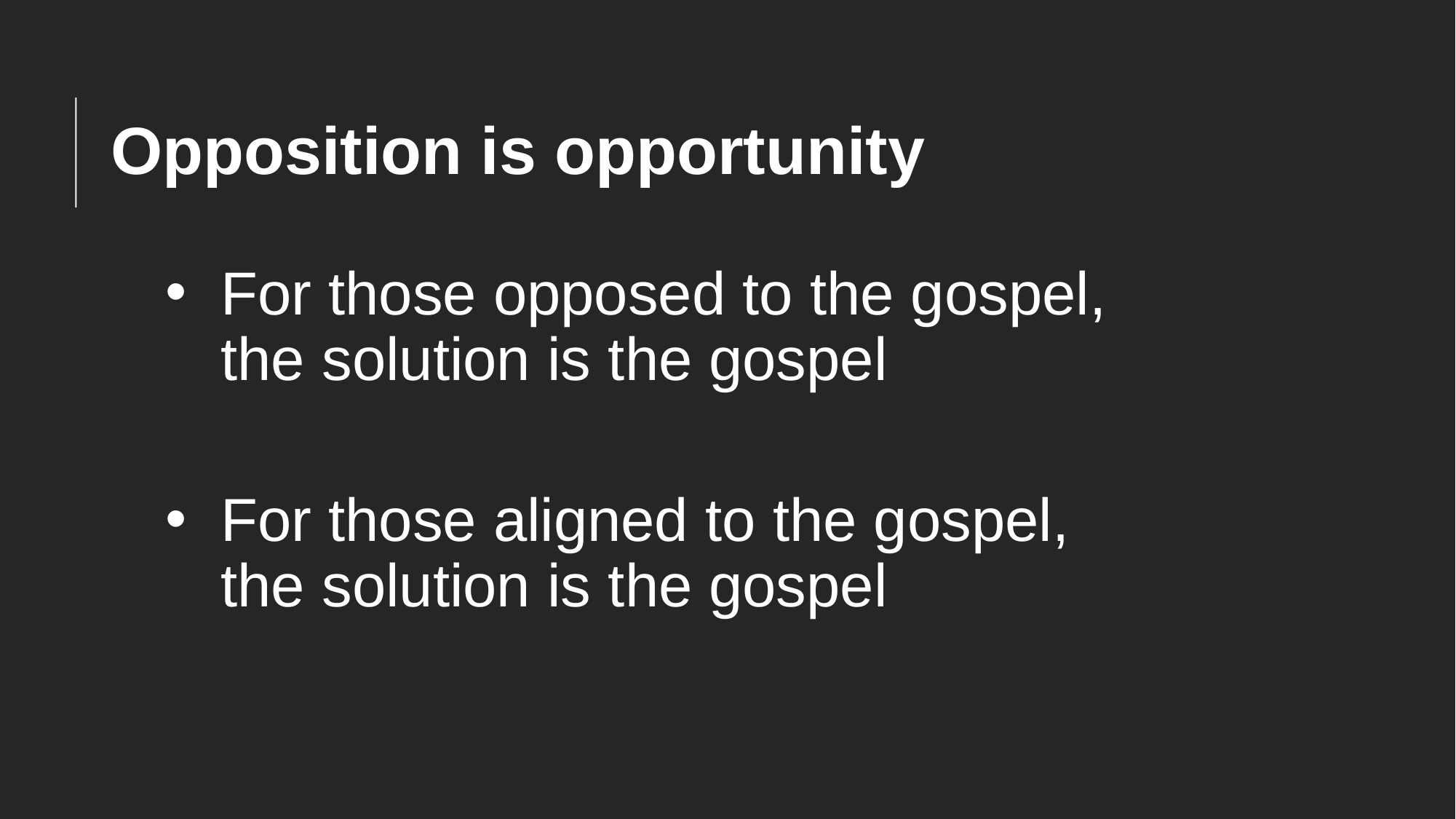

# Opposition is opportunity
For those opposed to the gospel,
the solution is the gospel

For those aligned to the gospel,
the solution is the gospel